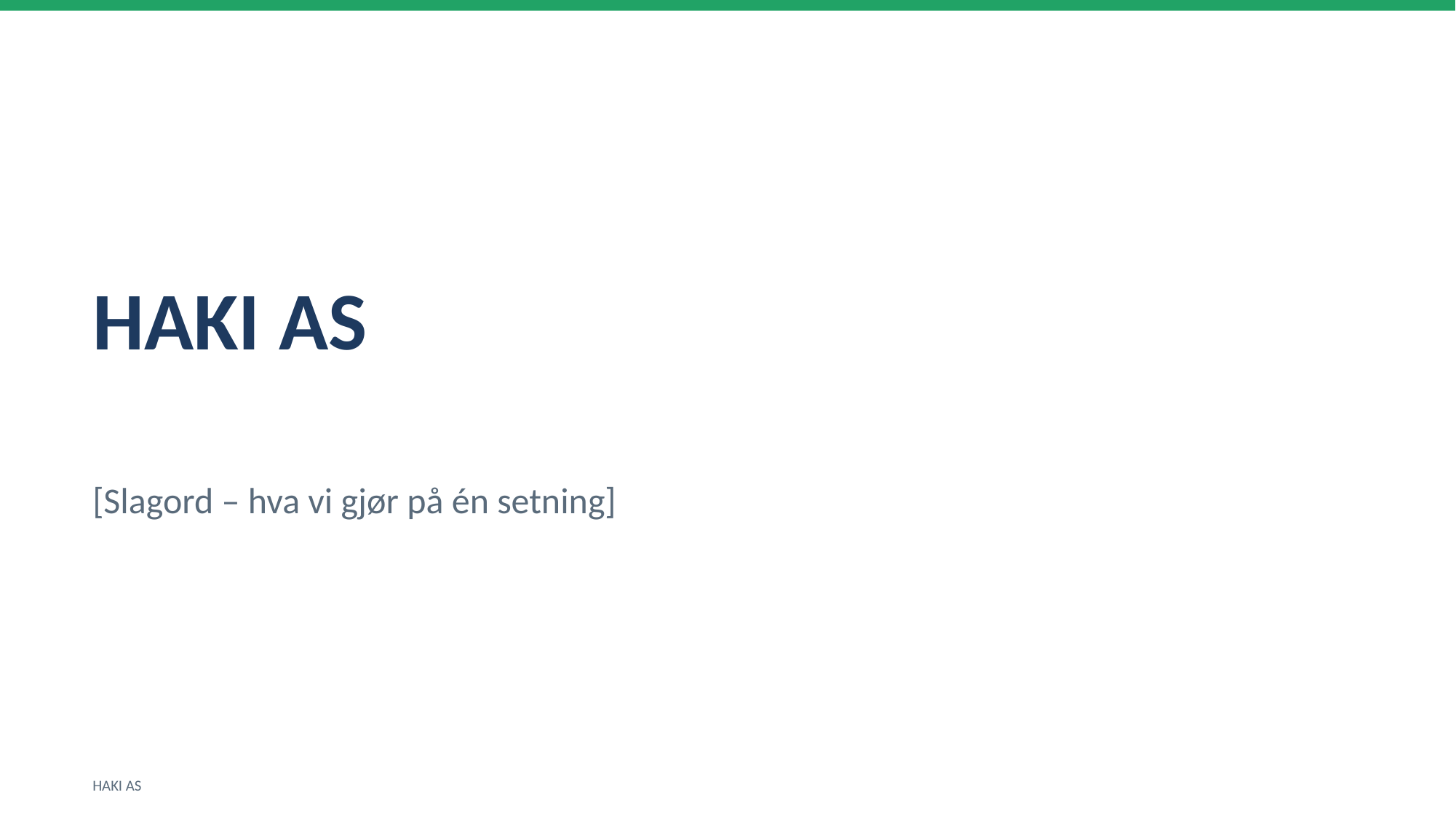

HAKI AS
[Slagord – hva vi gjør på én setning]
HAKI AS